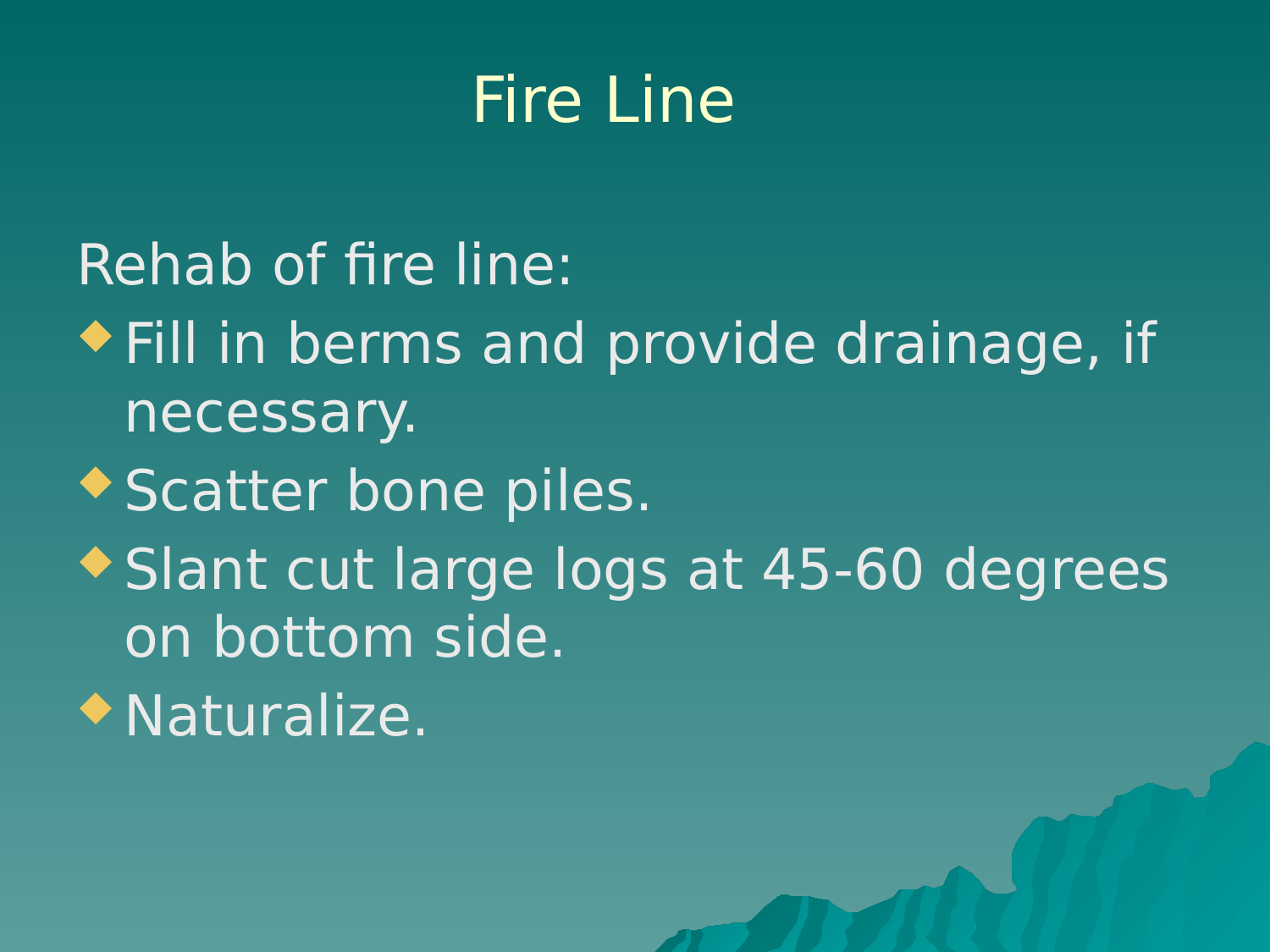

Fire Line
Rehab of fire line:
Fill in berms and provide drainage, if necessary.
Scatter bone piles.
Slant cut large logs at 45-60 degrees on bottom side.
Naturalize.